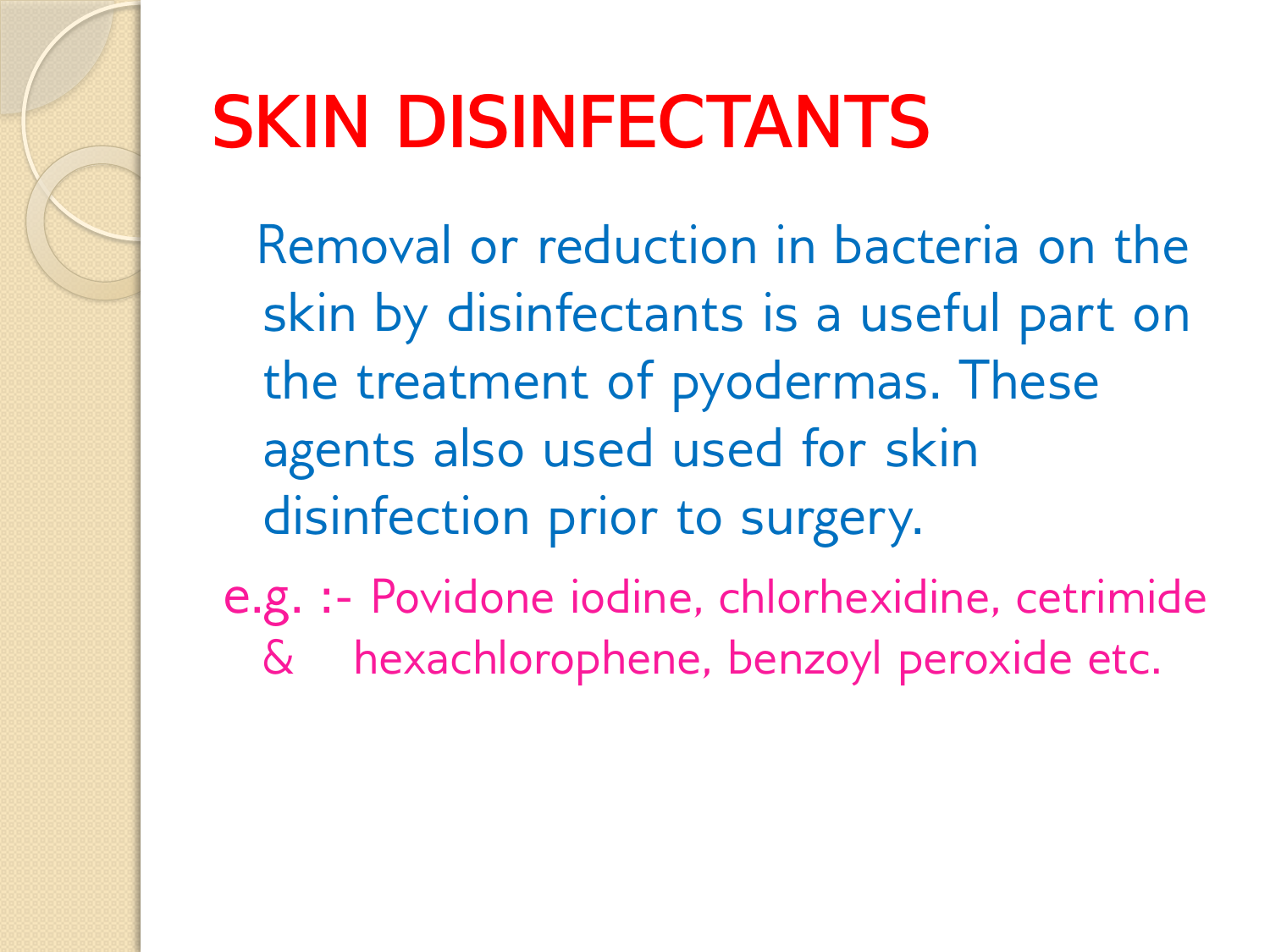

# SKIN DISINFECTANTS
  Removal or reduction in bacteria on the skin by disinfectants is a useful part on the treatment of pyodermas. These agents also used used for skin disinfection prior to surgery.
e.g. :- Povidone iodine, chlorhexidine, cetrimide &    hexachlorophene, benzoyl peroxide etc.